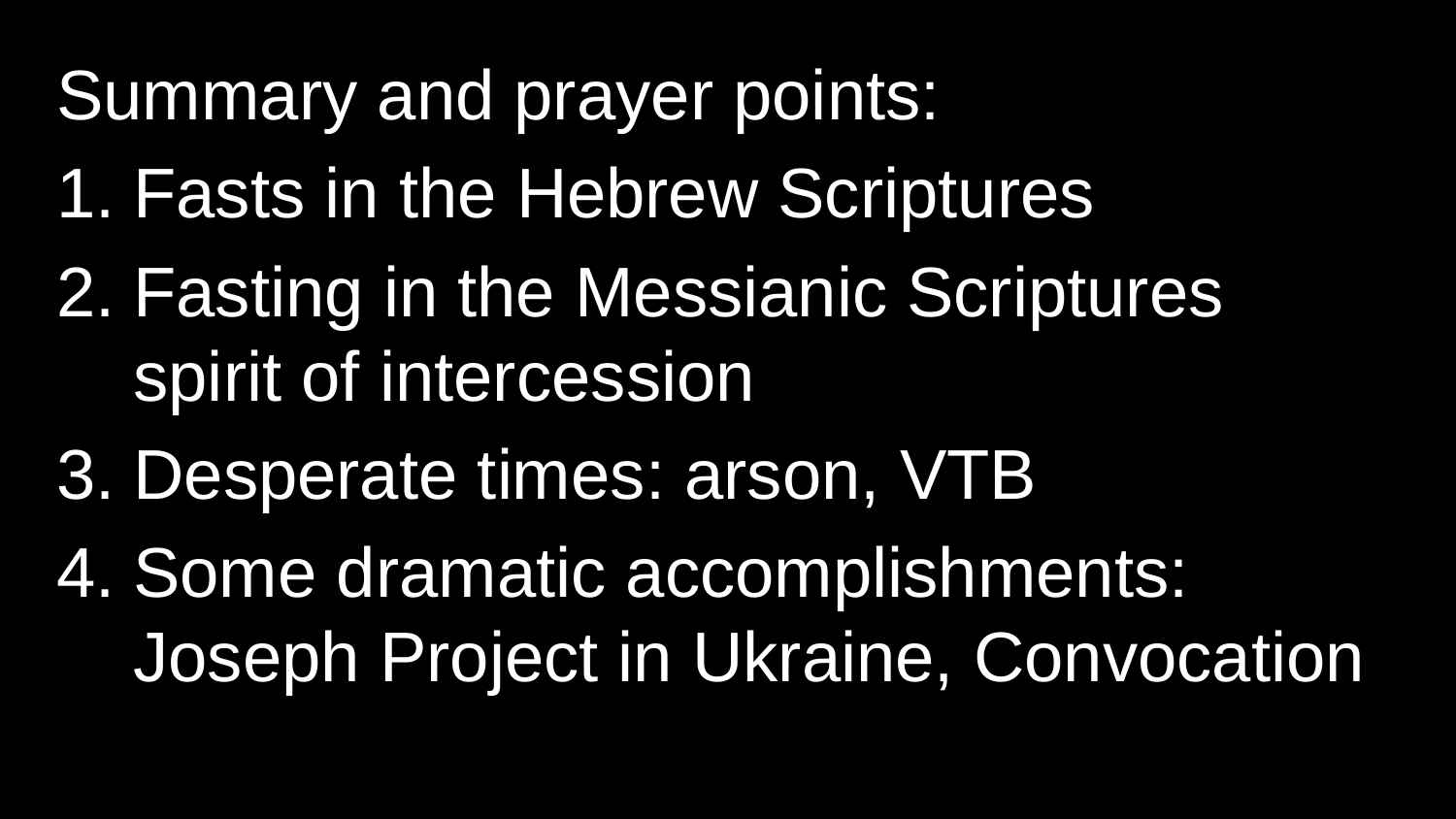

Summary and prayer points:
Fasts in the Hebrew Scriptures
Fasting in the Messianic Scriptures spirit of intercession
Desperate times: arson, VTB
Some dramatic accomplishments: Joseph Project in Ukraine, Convocation